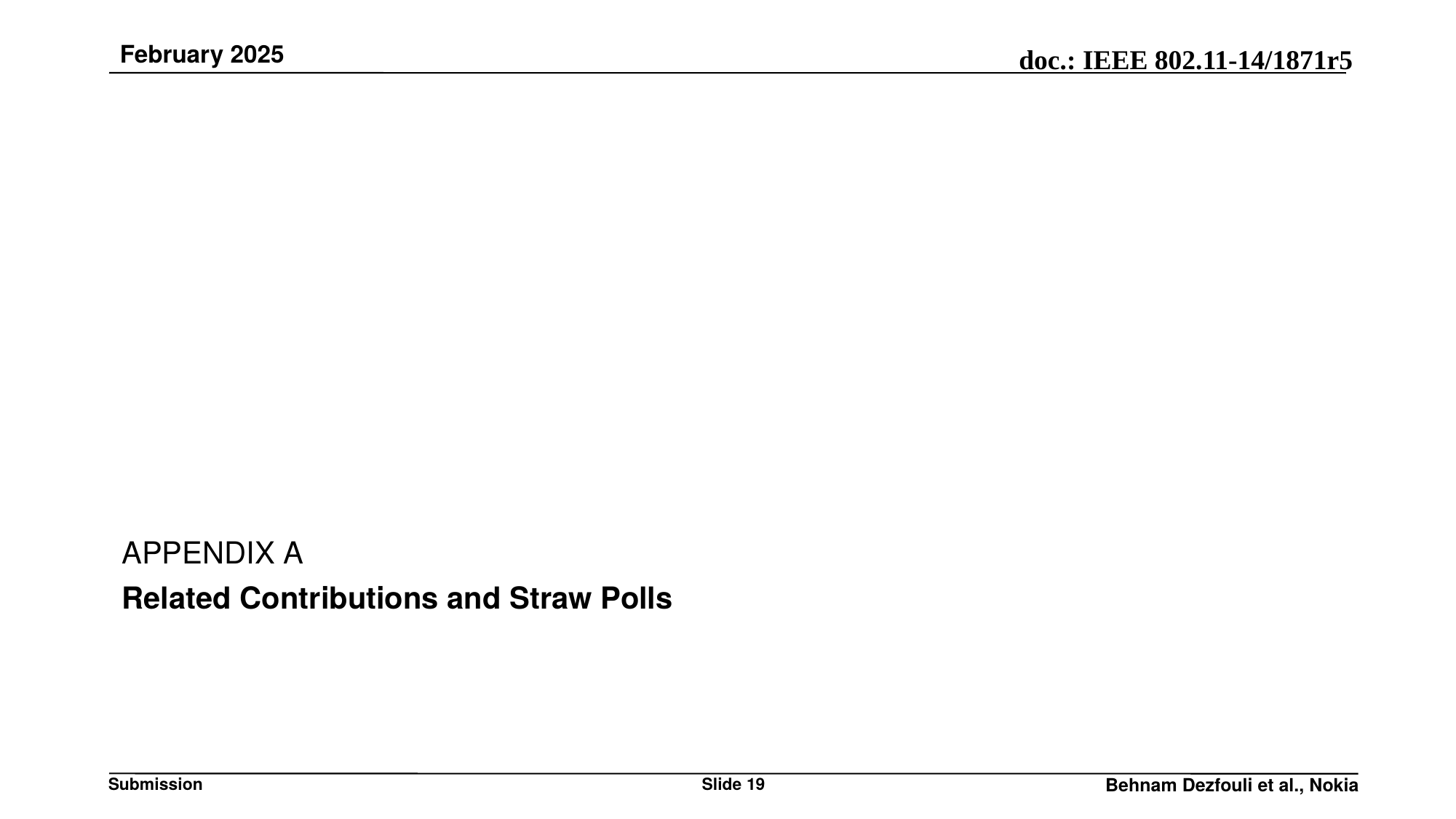

February 2025
APPENDIX A
Related Contributions and Straw Polls
Slide 19
Behnam Dezfouli et al., Nokia